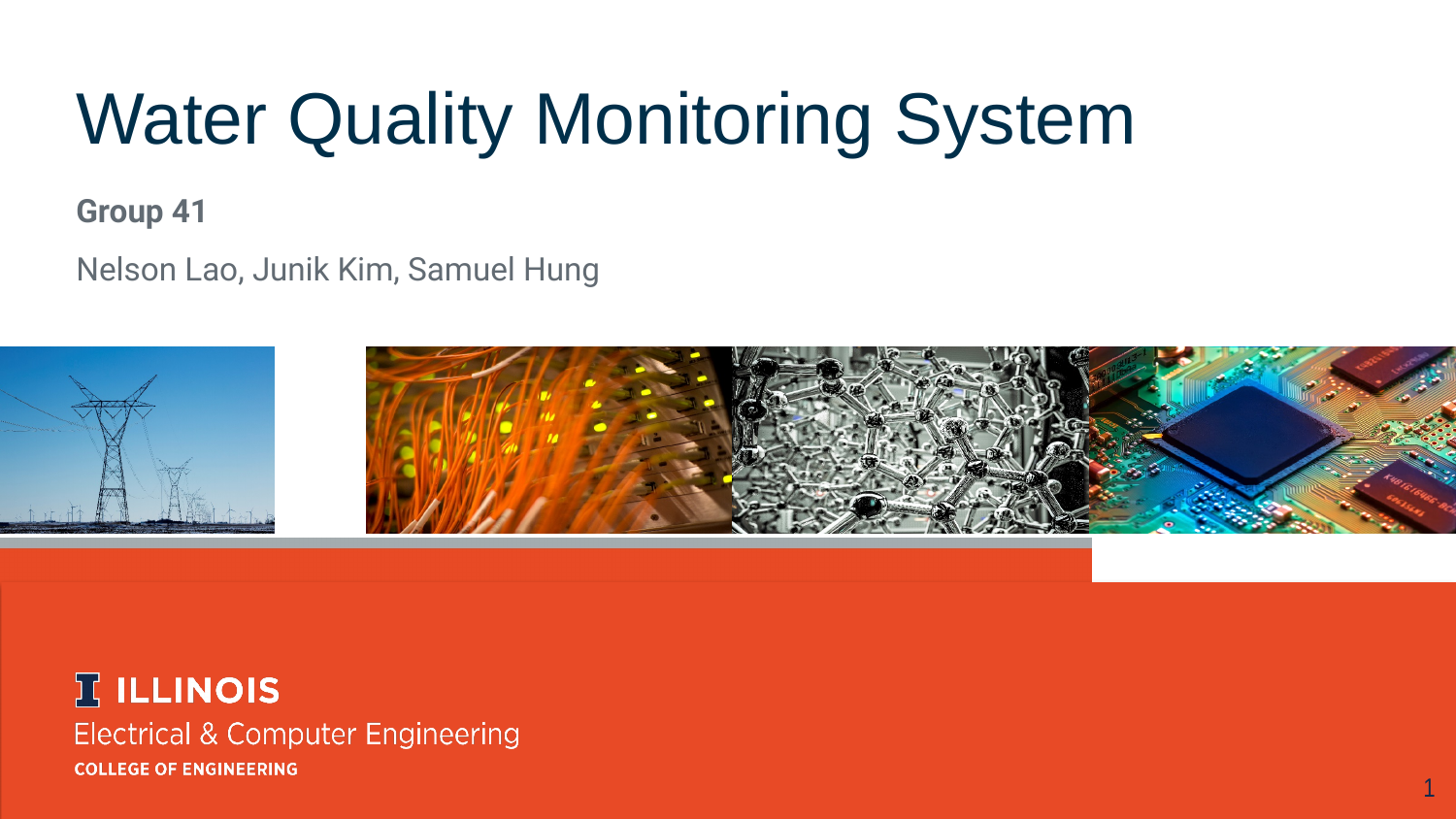

Water Quality Monitoring System

Group 41
Nelson Lao, Junik Kim, Samuel Hung
1